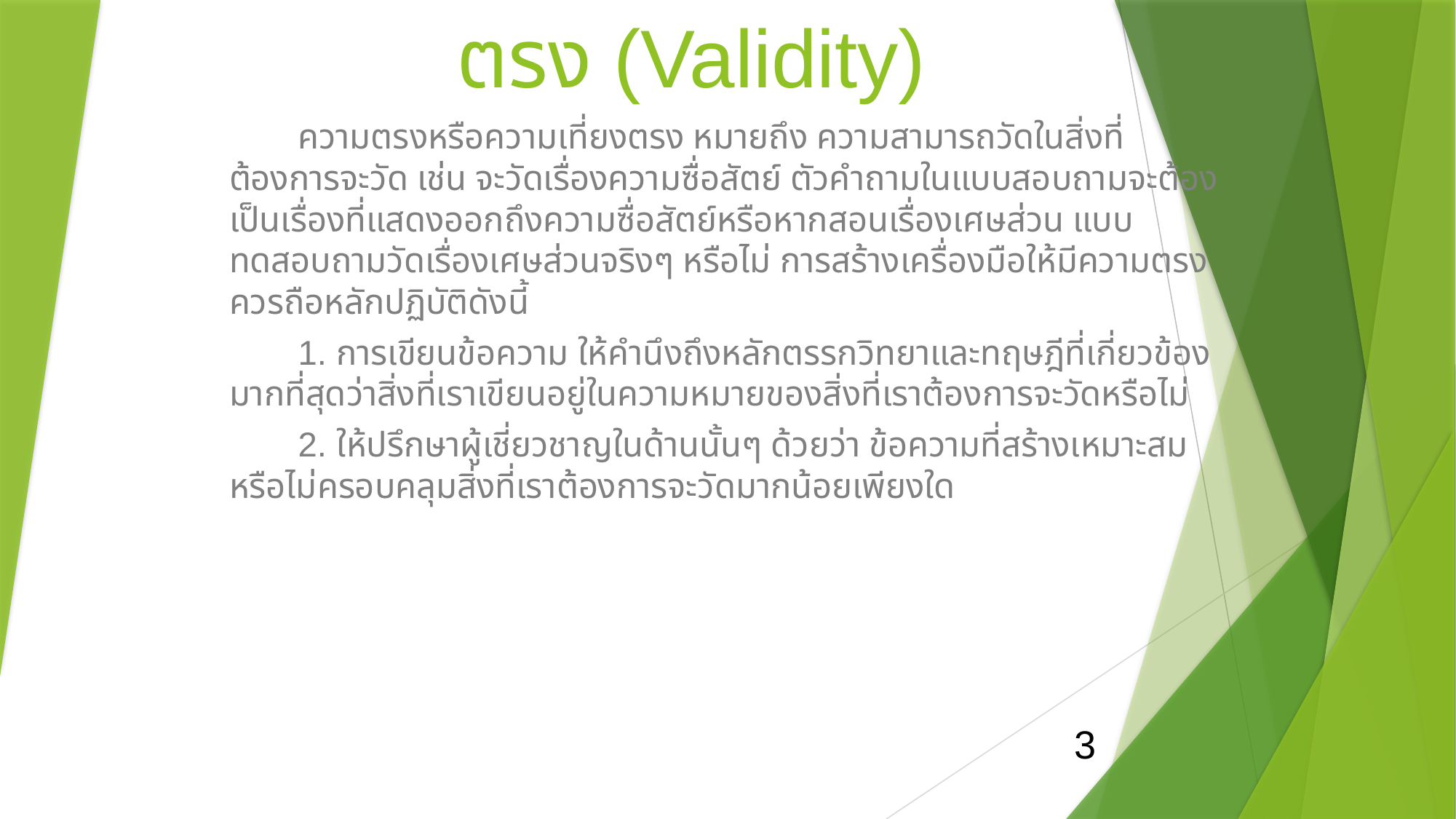

# เรื่องที่ 2.1 ความตรง (Validity)
	ความตรงหรือความเที่ยงตรง หมายถึง ความสามารถวัดในสิ่งที่ต้องการจะวัด เช่น จะวัดเรื่องความซื่อสัตย์ ตัวคำถามในแบบสอบถามจะต้องเป็นเรื่องที่แสดงออกถึงความซื่อสัตย์หรือหากสอนเรื่องเศษส่วน แบบทดสอบถามวัดเรื่องเศษส่วนจริงๆ หรือไม่ การสร้างเครื่องมือให้มีความตรง ควรถือหลักปฏิบัติดังนี้
	1. การเขียนข้อความ ให้คำนึงถึงหลักตรรกวิทยาและทฤษฎีที่เกี่ยวข้องมากที่สุดว่าสิ่งที่เราเขียนอยู่ในความหมายของสิ่งที่เราต้องการจะวัดหรือไม่
	2. ให้ปรึกษาผู้เชี่ยวชาญในด้านนั้นๆ ด้วยว่า ข้อความที่สร้างเหมาะสมหรือไม่ครอบคลุมสิ่งที่เราต้องการจะวัดมากน้อยเพียงใด

3